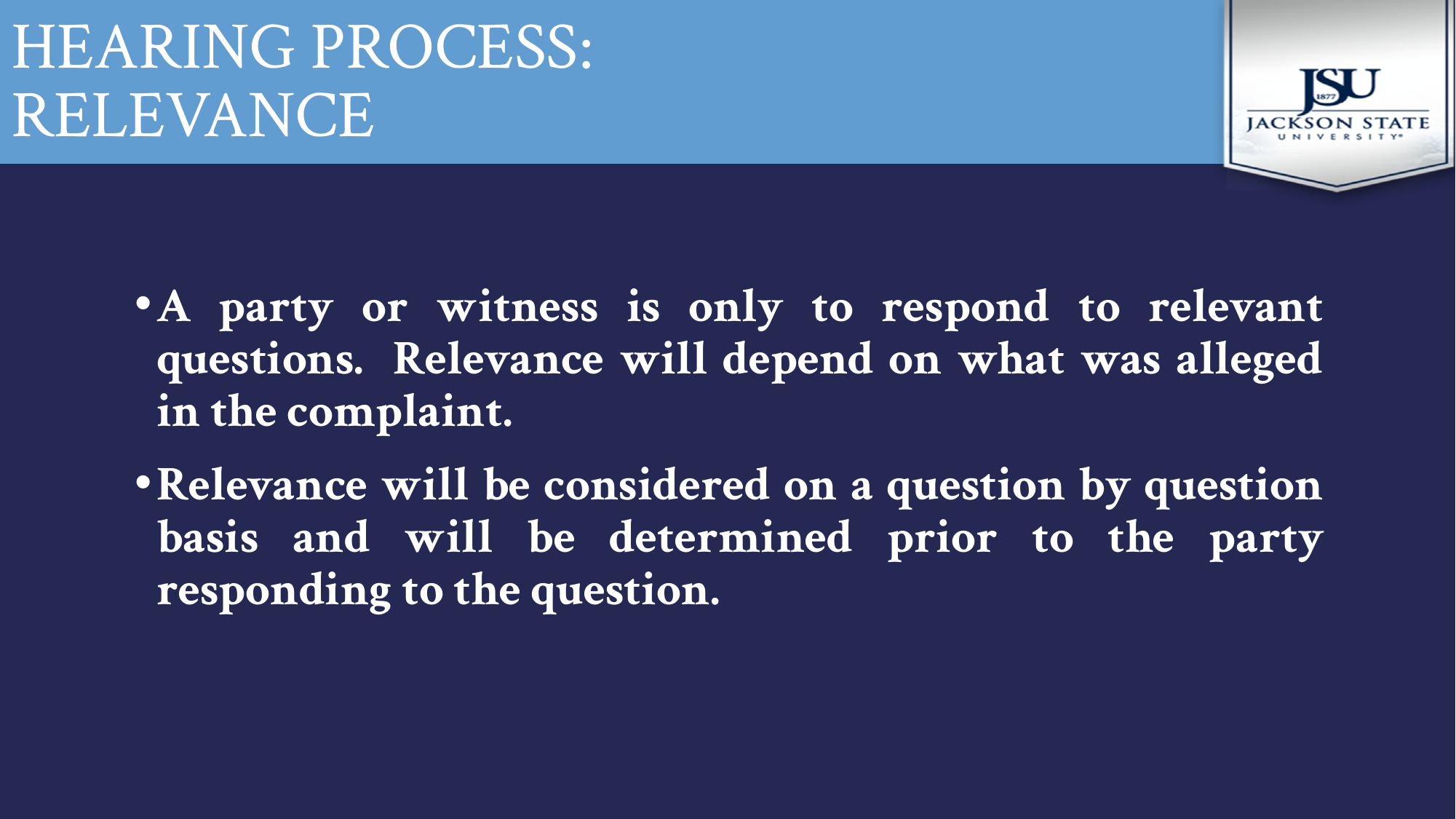

# Hearing Process: Relevance
A party or witness is only to respond to relevant questions.  Relevance will depend on what was alleged in the complaint.
Relevance will be considered on a question by question basis and will be determined prior to the party responding to the question.